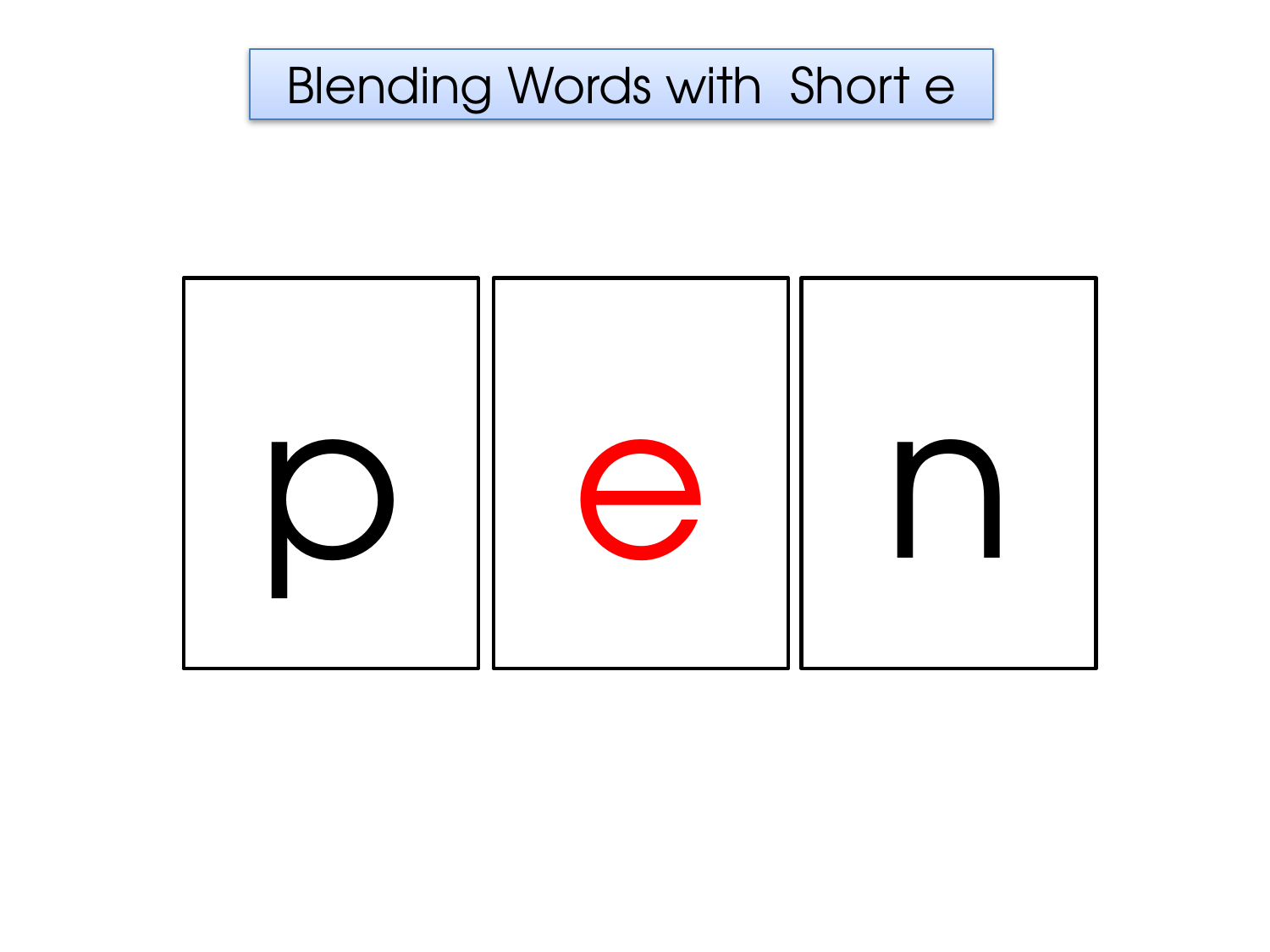

Blending Words with  Short e
p
e
n